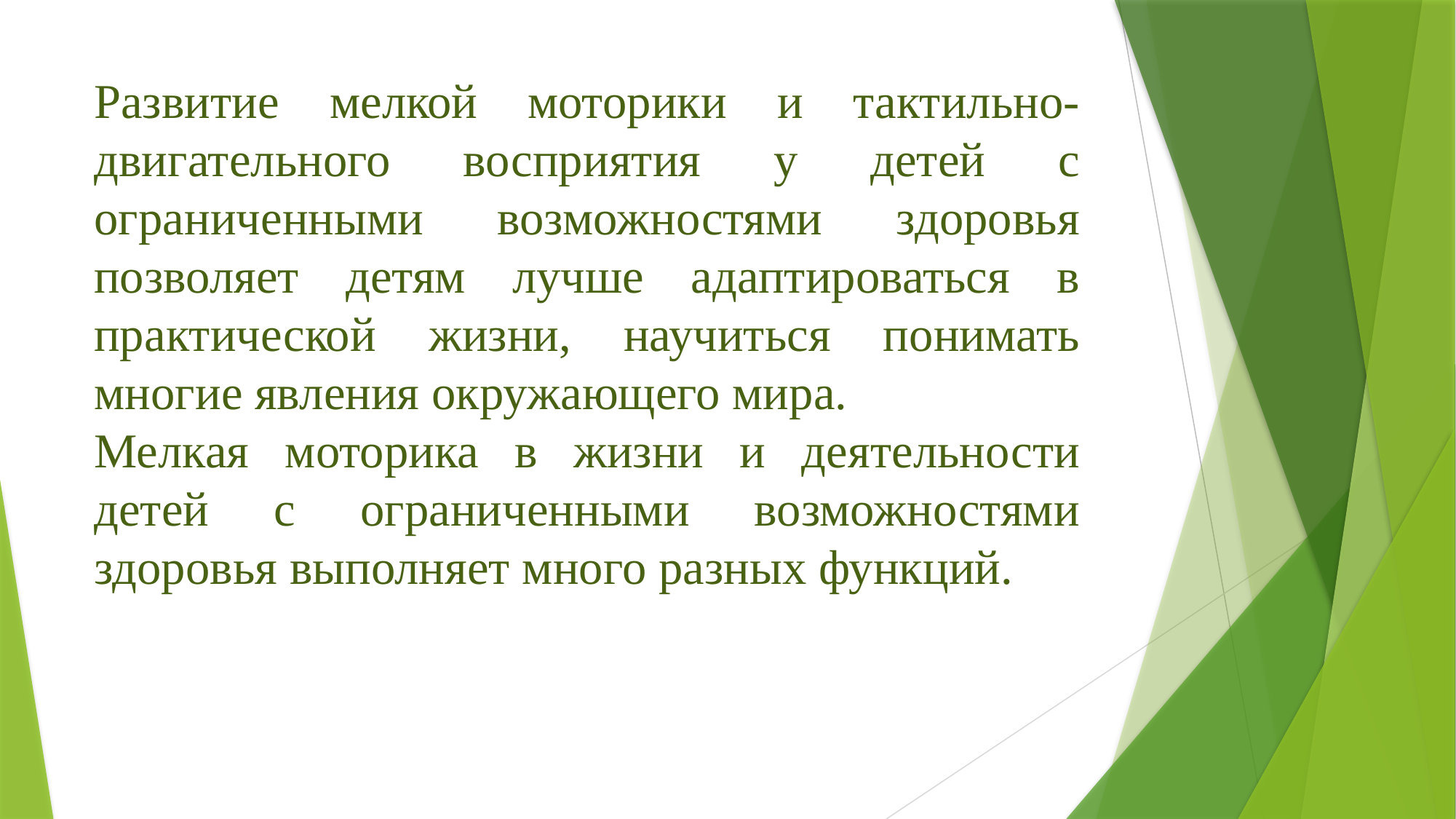

Развитие мелкой моторики и тактильно-двигательного восприятия у детей с ограниченными возможностями здоровья позволяет детям лучше адаптироваться в практической жизни, научиться понимать многие явления окружающего мира.
Мелкая моторика в жизни и деятельности детей с ограниченными возможностями здоровья выполняет много разных функций.